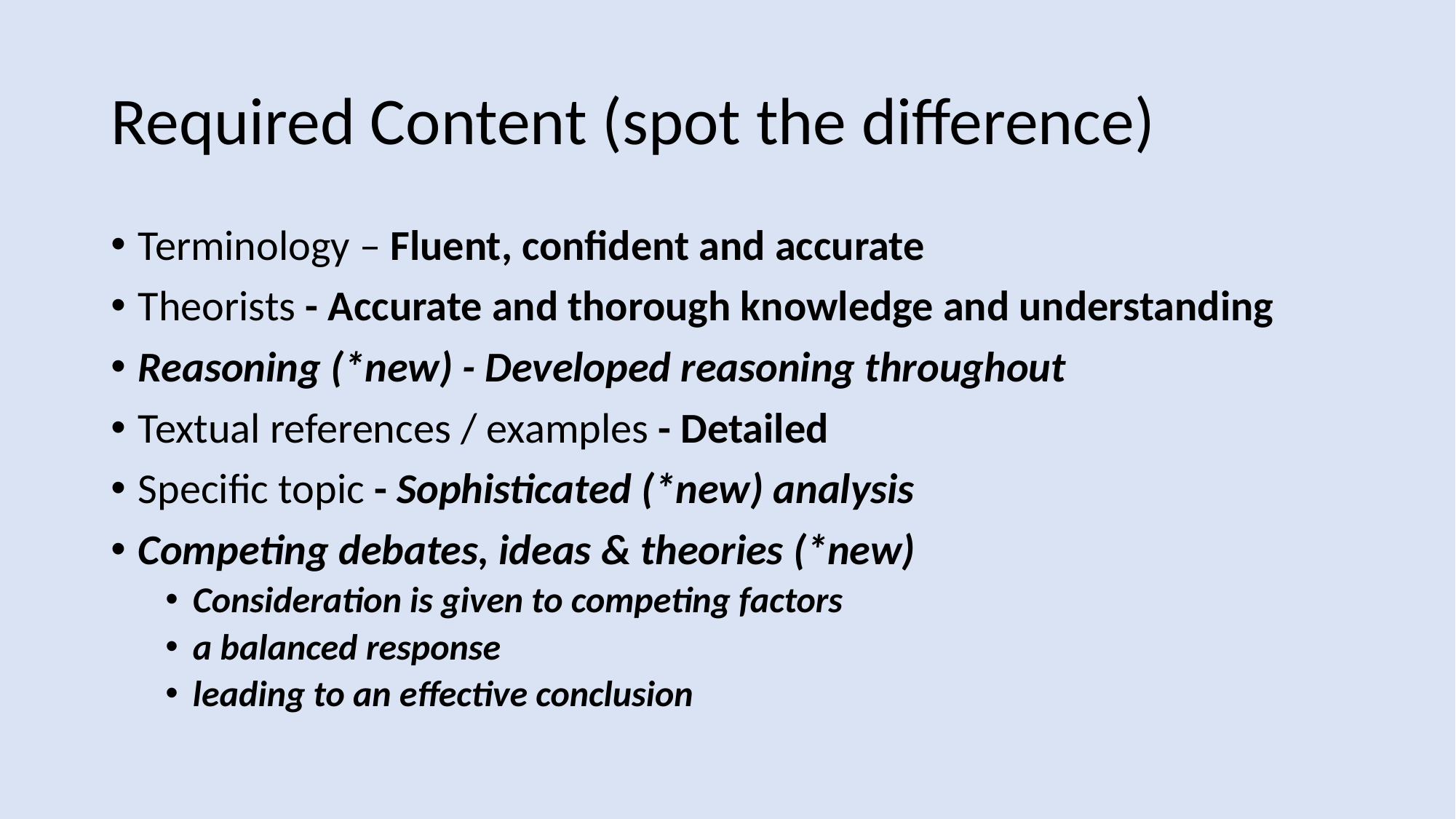

# Required Content (spot the difference)
Terminology – Fluent, confident and accurate
Theorists - Accurate and thorough knowledge and understanding
Reasoning (*new) - Developed reasoning throughout
Textual references / examples - Detailed
Specific topic - Sophisticated (*new) analysis
Competing debates, ideas & theories (*new)
Consideration is given to competing factors
a balanced response
leading to an effective conclusion